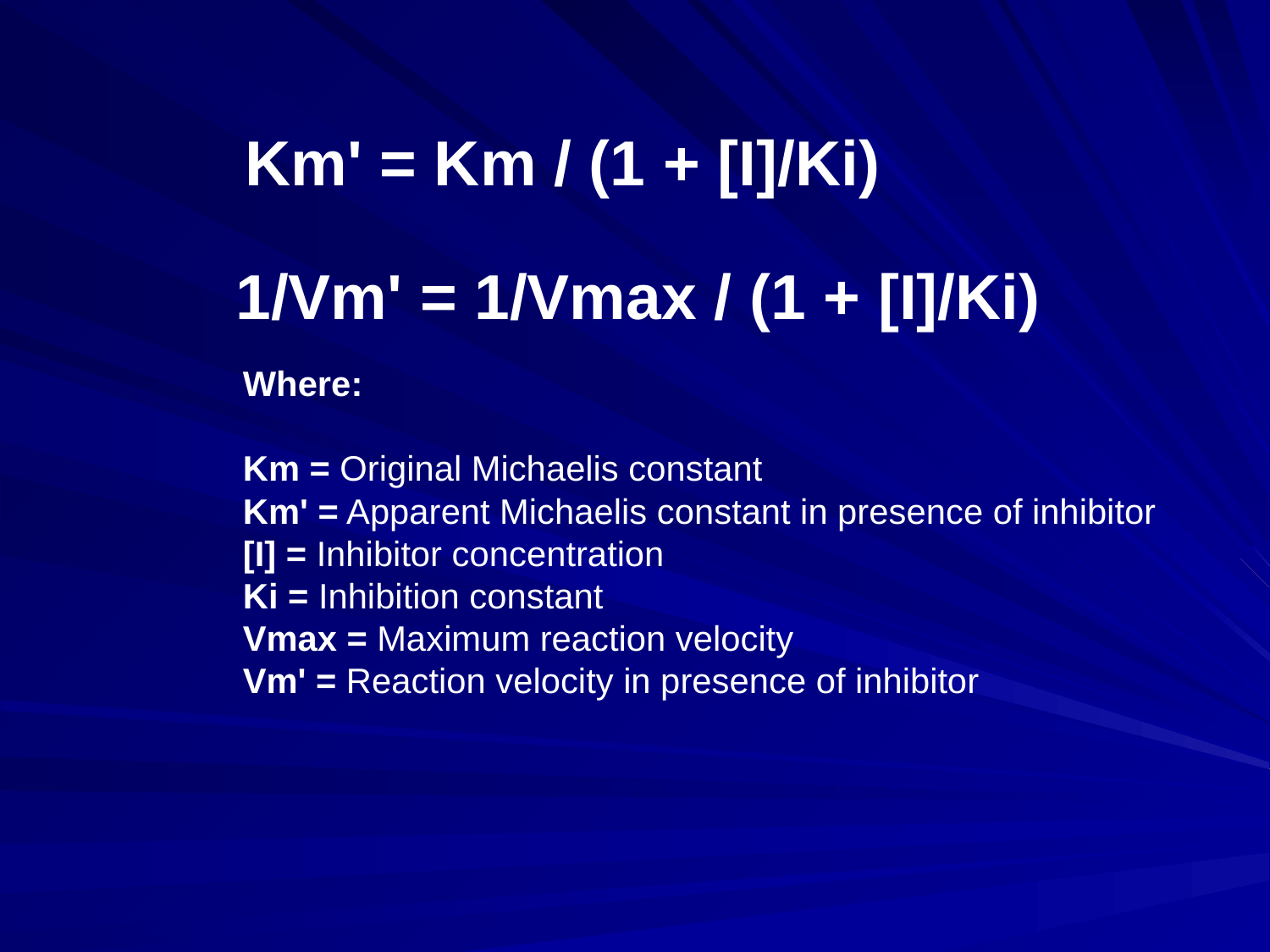

Km' = Km / (1 + [I]/Ki)
1/Vm' = 1/Vmax / (1 + [I]/Ki)
Where:

Km = Original Michaelis constant
Km' = Apparent Michaelis constant in presence of inhibitor
[I] = Inhibitor concentration
Ki = Inhibition constant
Vmax = Maximum reaction velocity
Vm' = Reaction velocity in presence of inhibitor